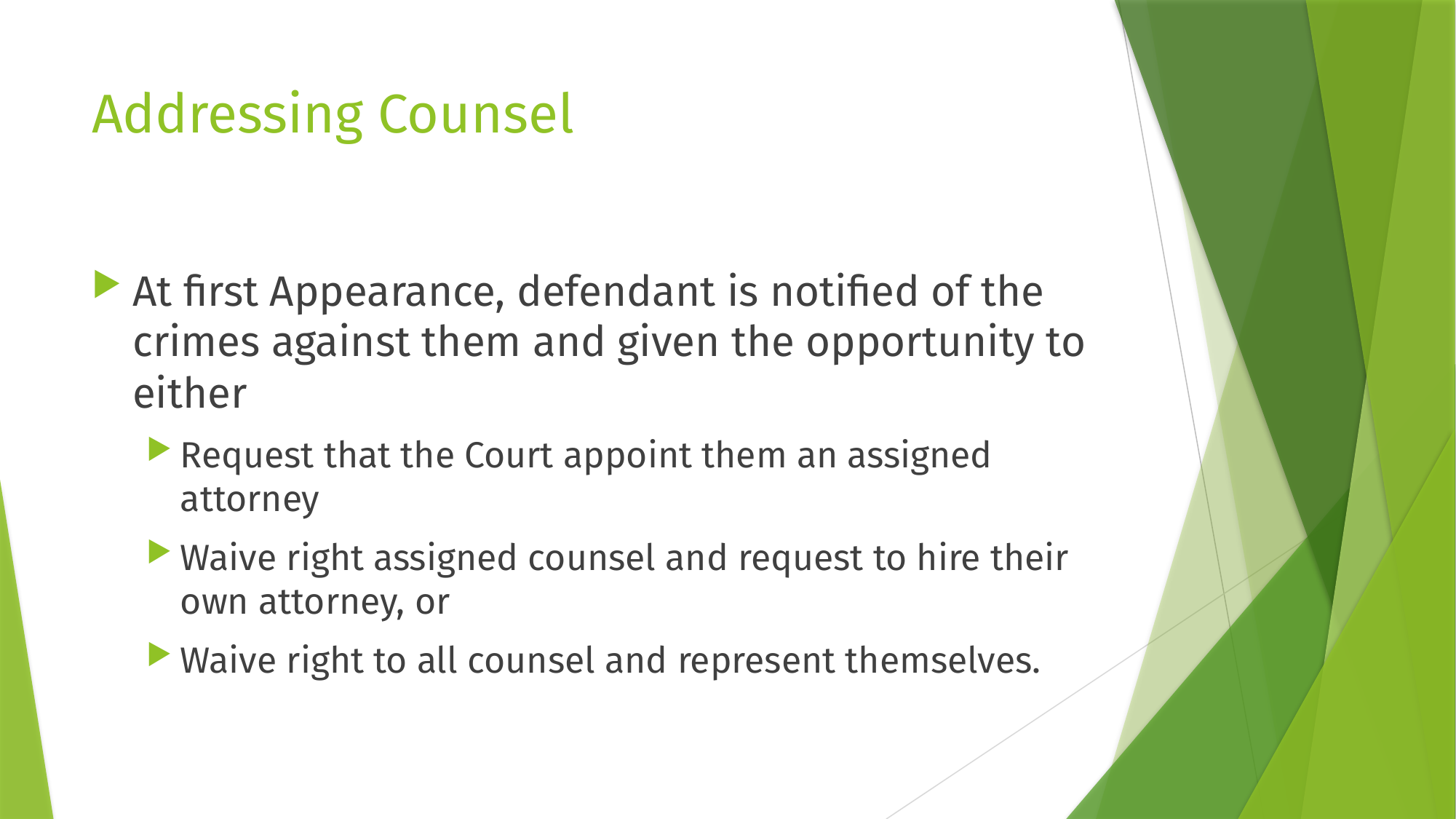

# Addressing Counsel
At first Appearance, defendant is notified of the crimes against them and given the opportunity to either
Request that the Court appoint them an assigned attorney
Waive right assigned counsel and request to hire their own attorney, or
Waive right to all counsel and represent themselves.